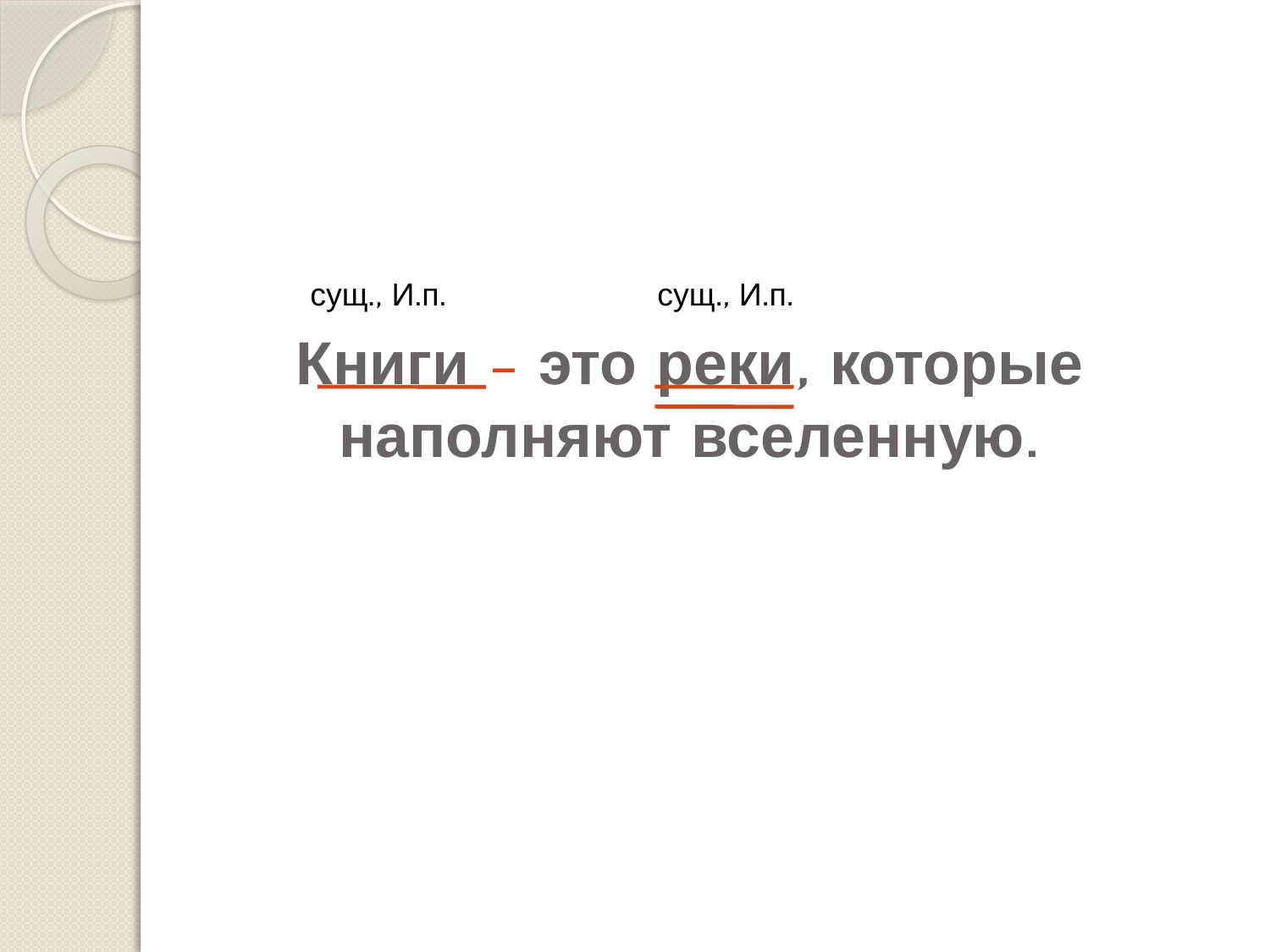

сущ., И.п.
сущ., И.п.
# Книги – это реки, которые наполняют вселенную.